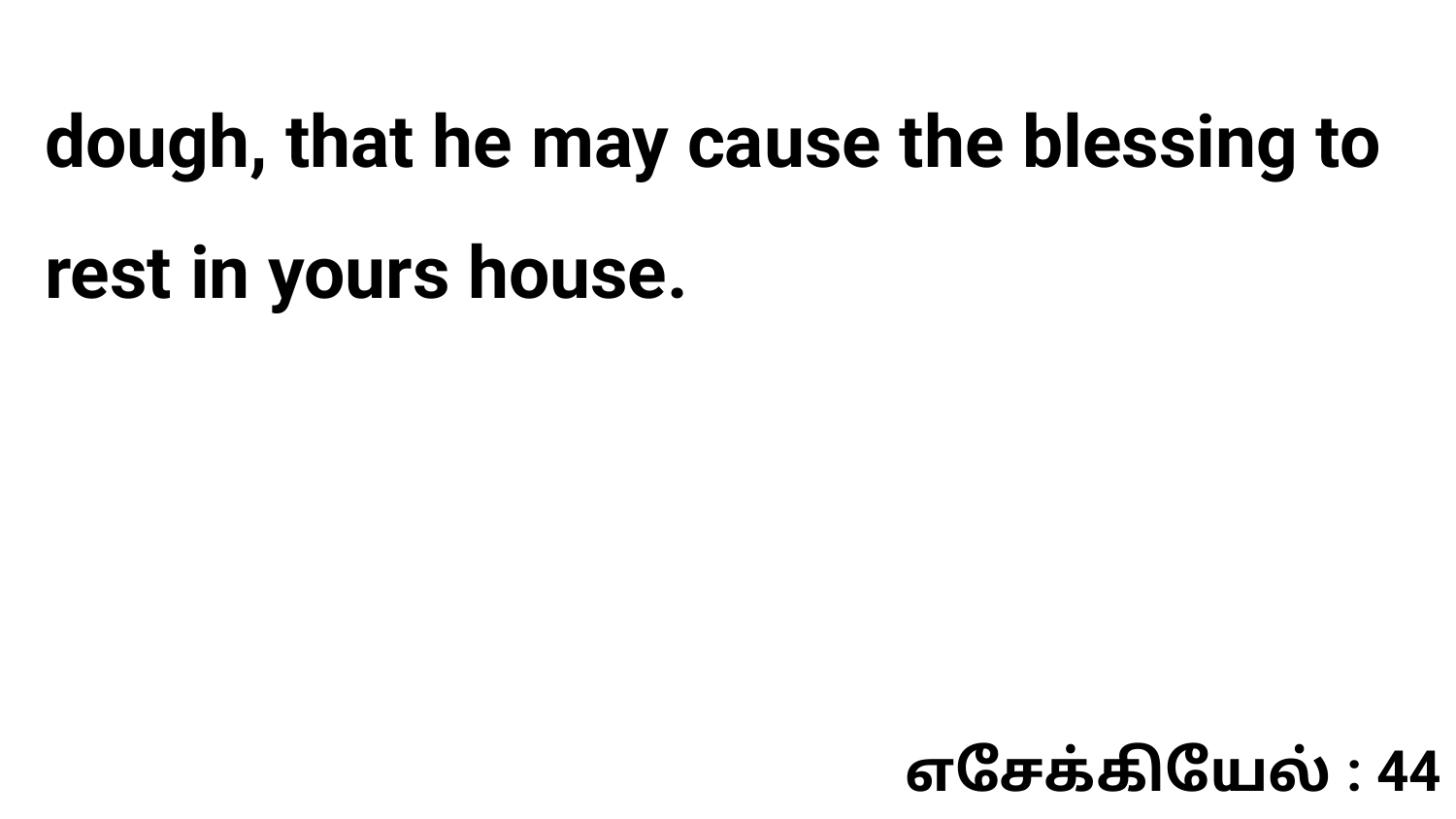

dough, that he may cause the blessing to rest in yours house.
எசேக்கியேல் : 44